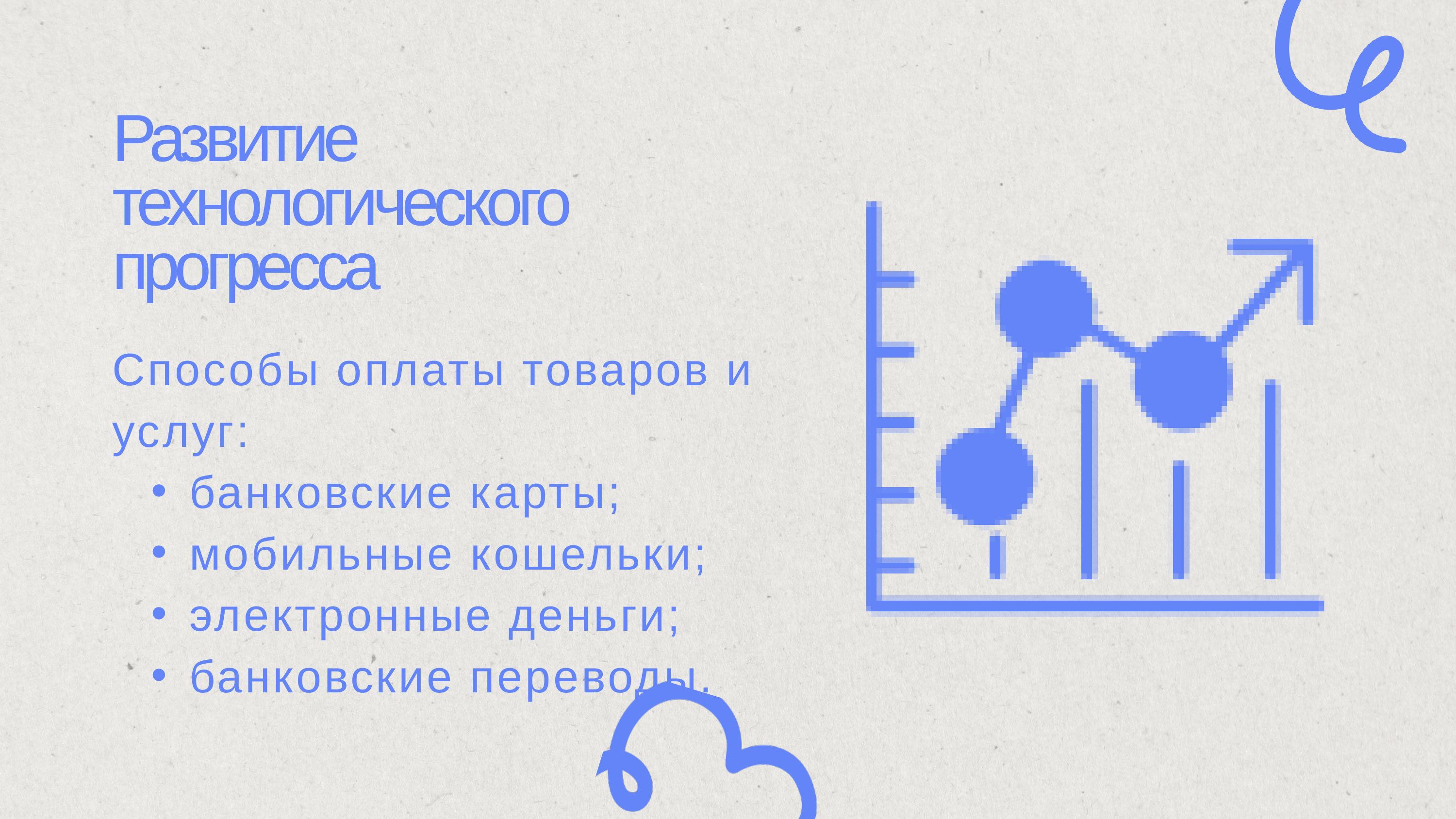

Развитие технологического прогресса

Способы оплаты товаров и услуг:
банковские карты;
мобильные кошельки;
электронные деньги;
банковские переводы.